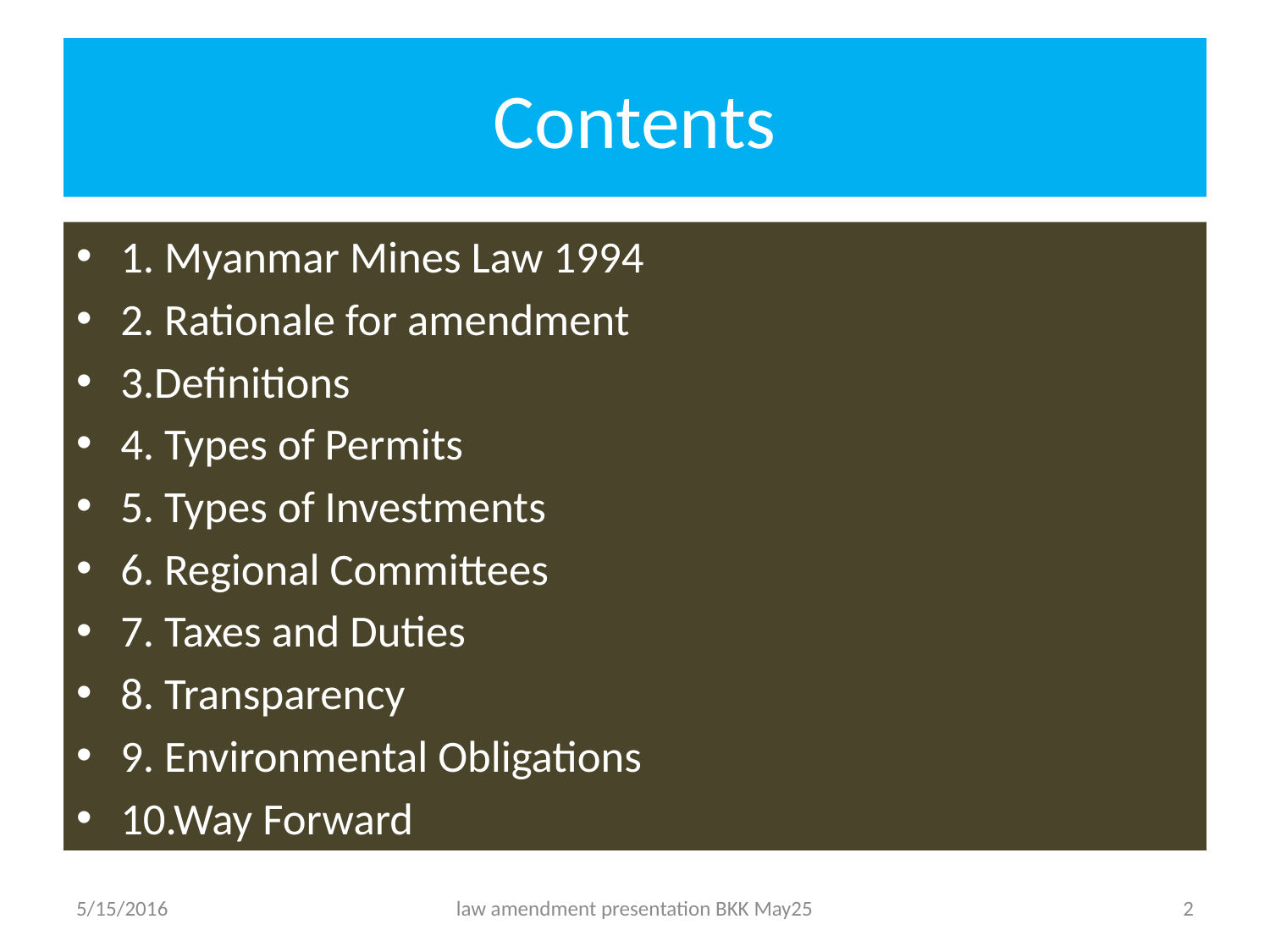

# Contents
1. Myanmar Mines Law 1994
2. Rationale for amendment
3.Definitions
4. Types of Permits
5. Types of Investments
6. Regional Committees
7. Taxes and Duties
8. Transparency
9. Environmental Obligations
10.Way Forward

5/15/2016
law amendment presentation BKK May25
2